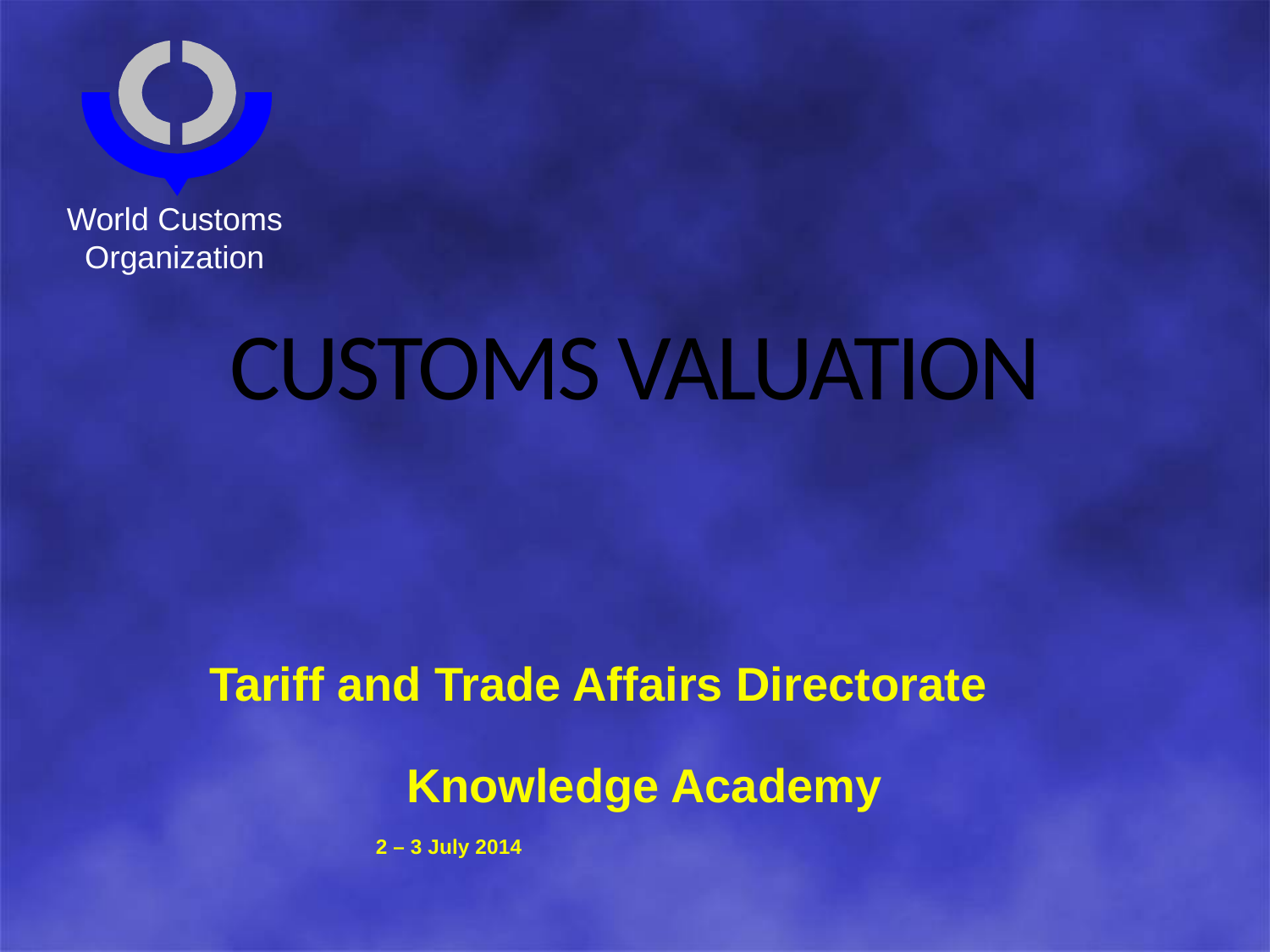

World Customs Organization
# CUSTOMS VALUATION

Tariff and Trade Affairs Directorate

Knowledge Academy
2 – 3 July 2014